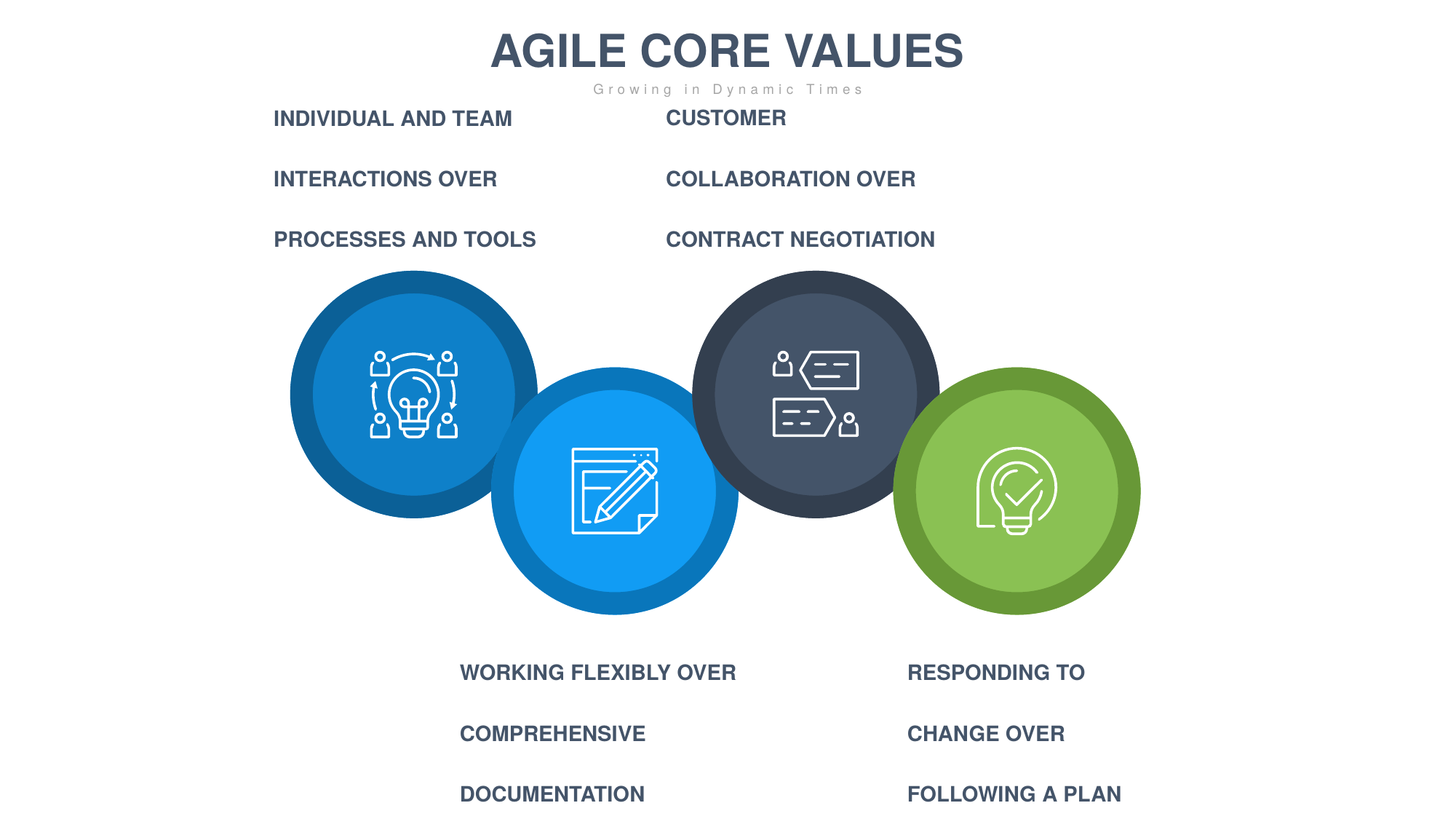

AGILE CORE VALUES
CUSTOMER COLLABORATION OVER CONTRACT NEGOTIATION
INDIVIDUAL AND TEAM INTERACTIONS OVER PROCESSES AND TOOLS
Growing in Dynamic Times

WORKING FLEXIBLY OVER COMPREHENSIVE DOCUMENTATION
RESPONDING TO CHANGE OVER FOLLOWING A PLAN